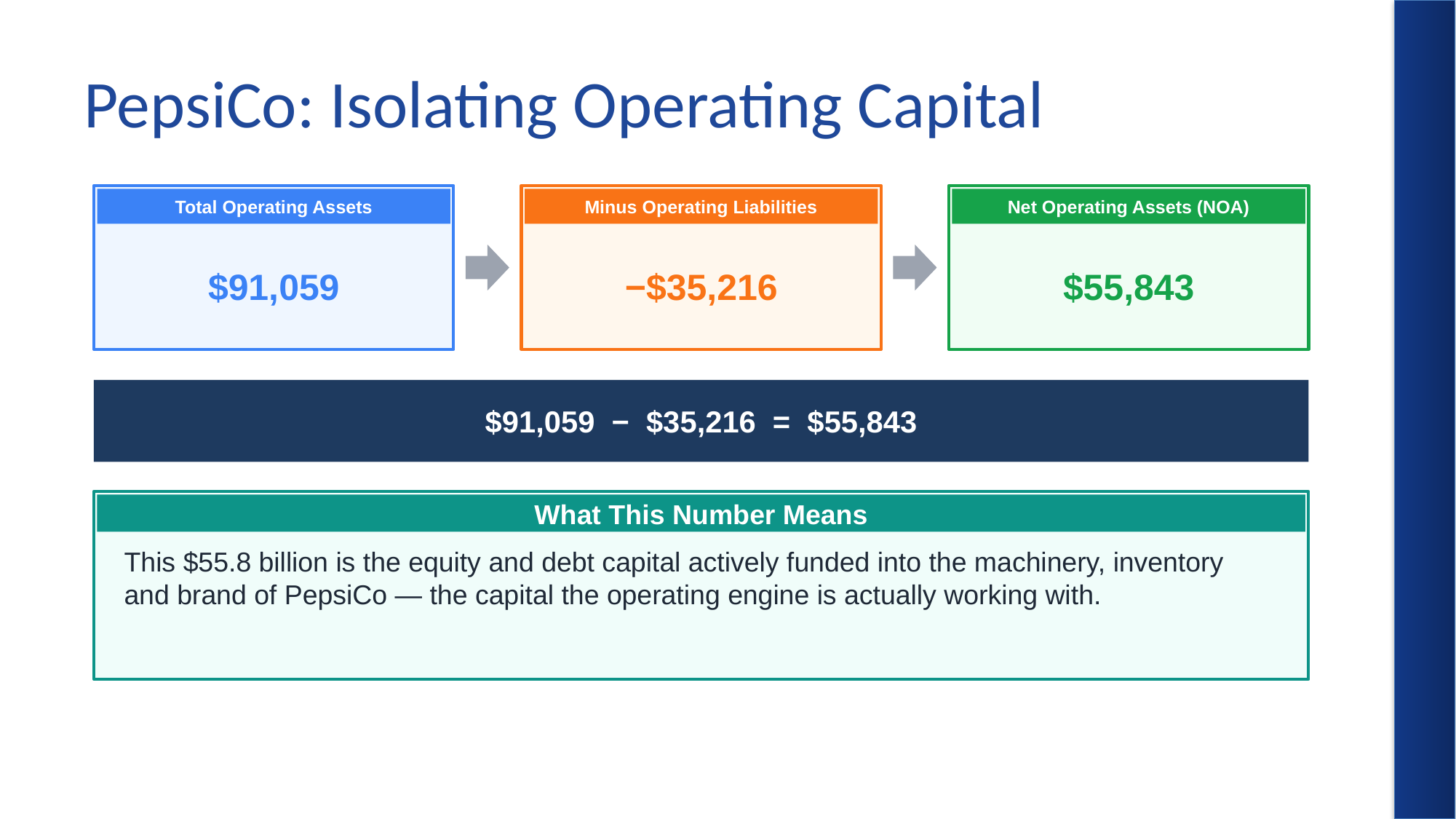

# PepsiCo: Isolating Operating Capital

Total Operating Assets

Minus Operating Liabilities

Net Operating Assets (NOA)
$91,059
−$35,216
$55,843

$91,059  −  $35,216  =  $55,843

What This Number Means
This $55.8 billion is the equity and debt capital actively funded into the machinery, inventory
and brand of PepsiCo — the capital the operating engine is actually working with.